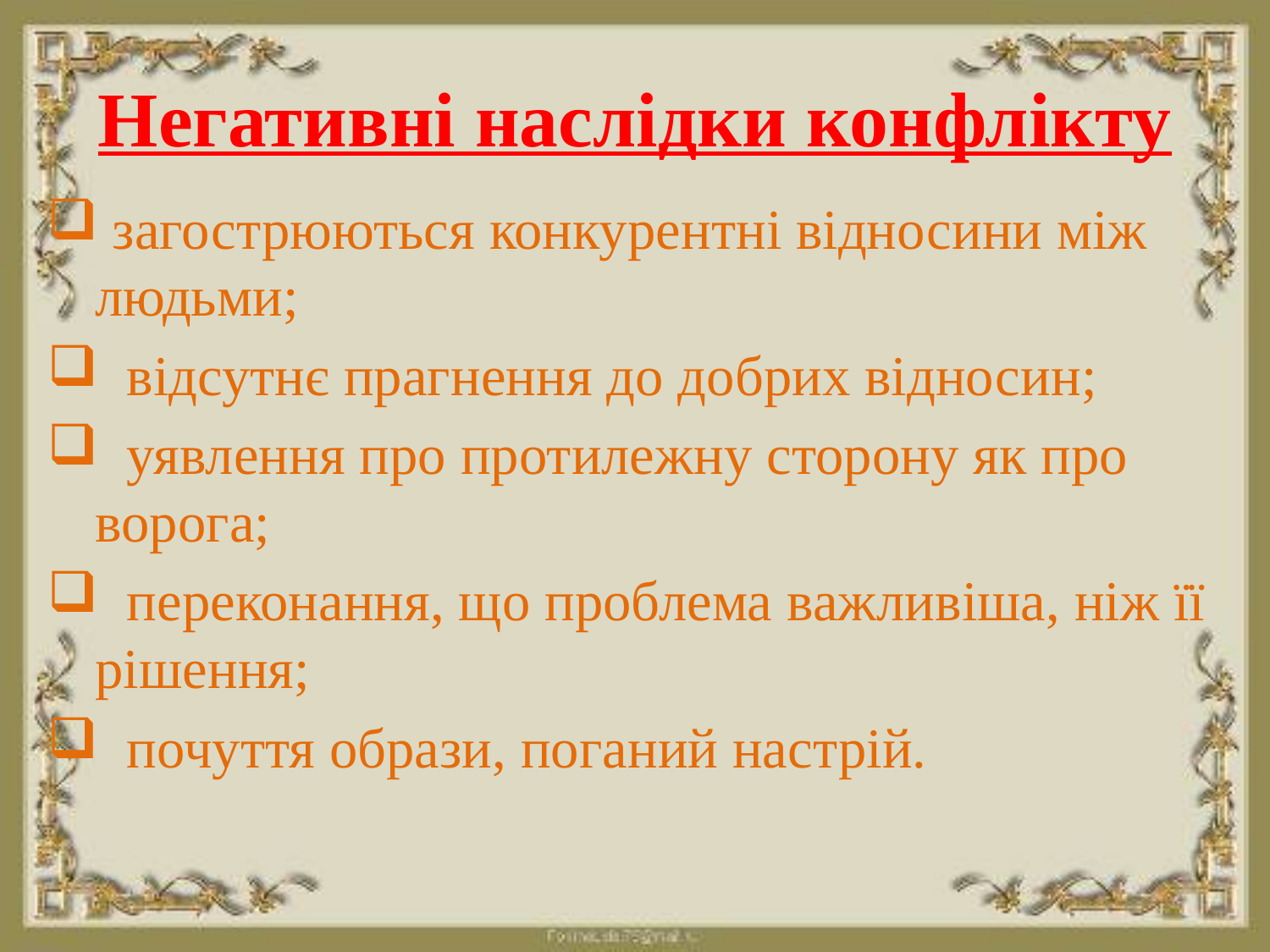

# Негативні наслідки конфлікту
 загострюються конкурентні відносини між людьми;
  відсутнє прагнення до добрих відносин;
  уявлення про протилежну сторону як про ворога;
  переконання, що проблема важливіша, ніж її рішення;
  почуття образи, поганий настрій.